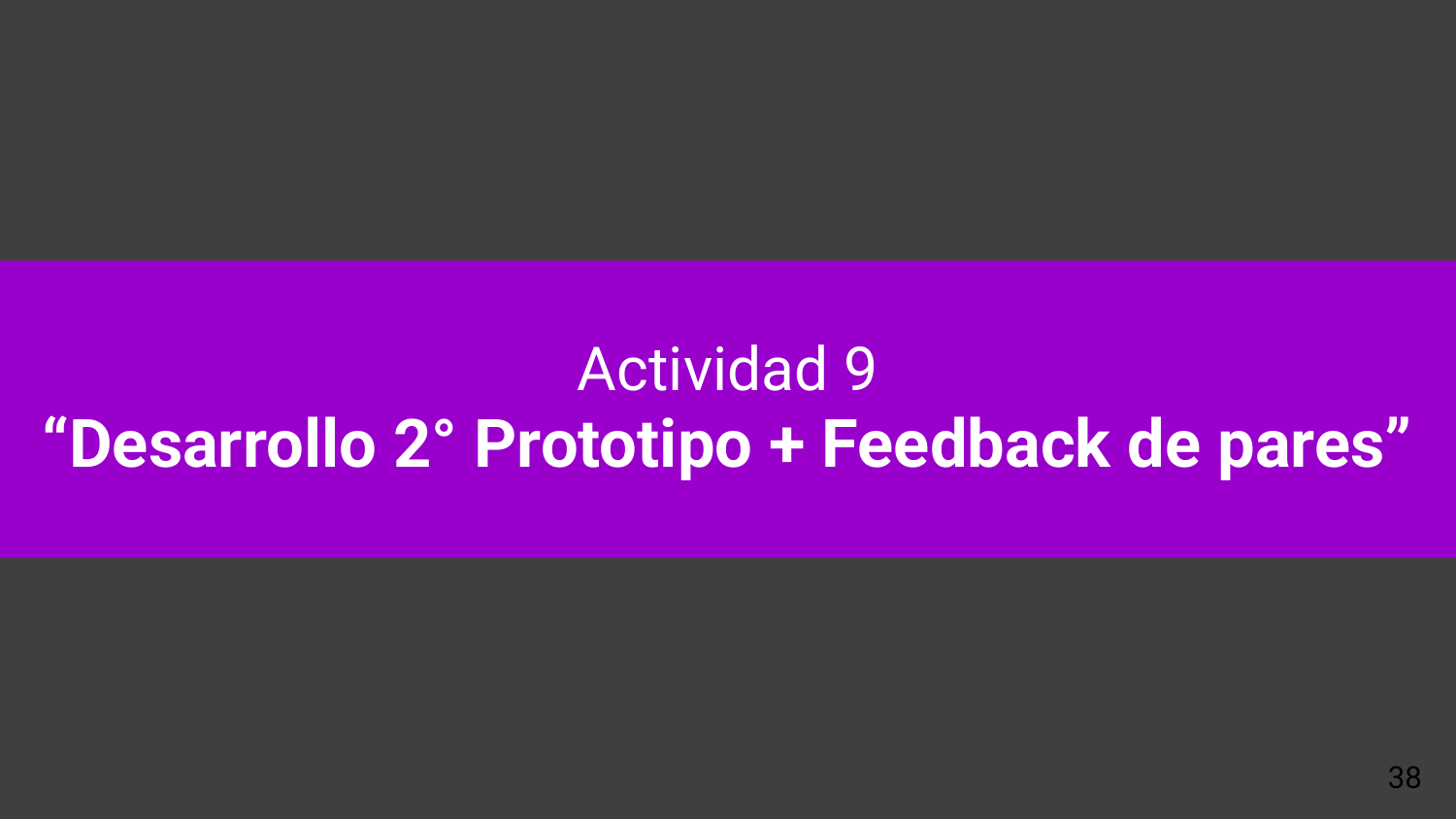

Actividad 9
“Desarrollo 2° Prototipo + Feedback de pares”